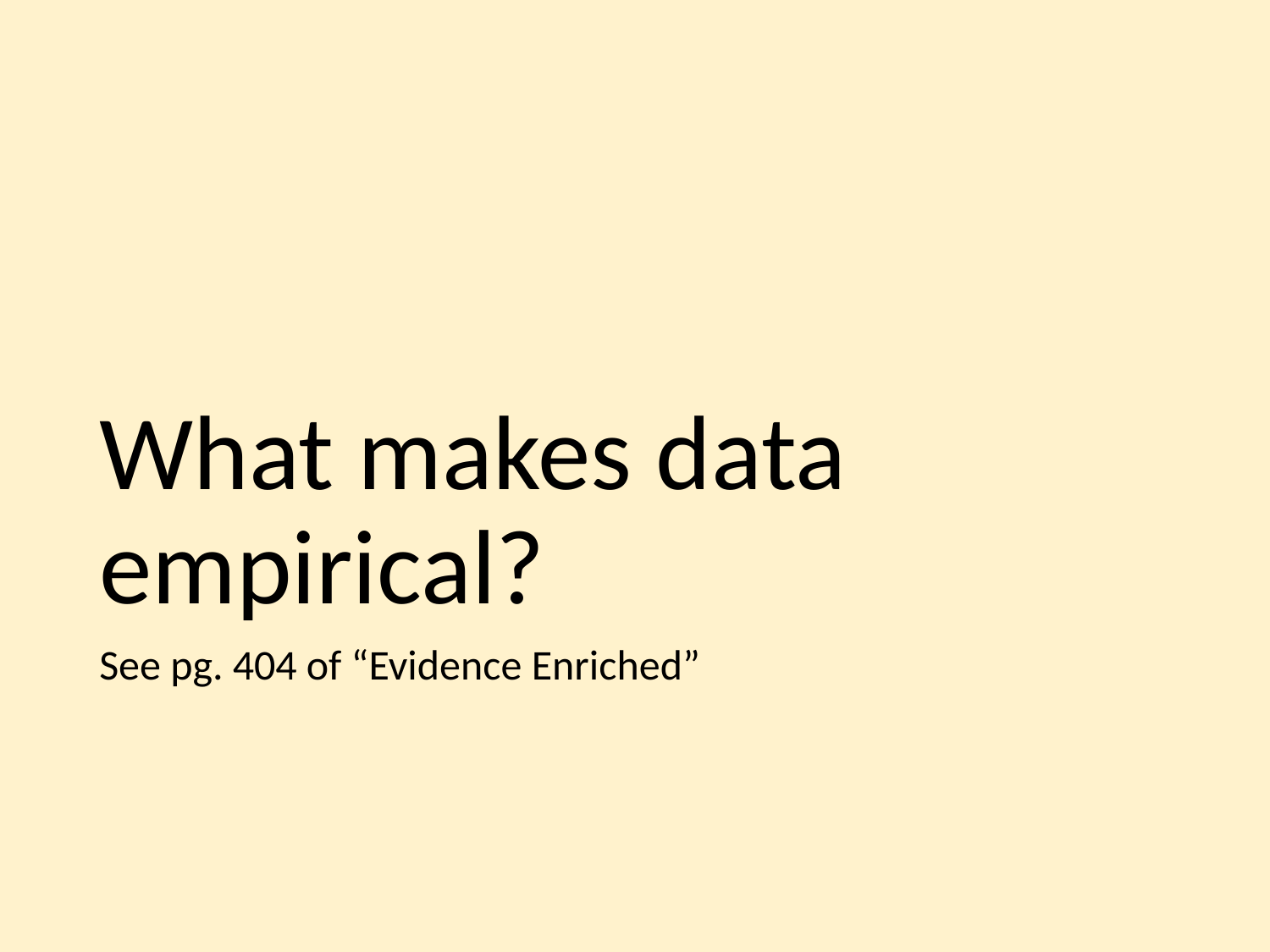

# What makes data empirical?
See pg. 404 of “Evidence Enriched”